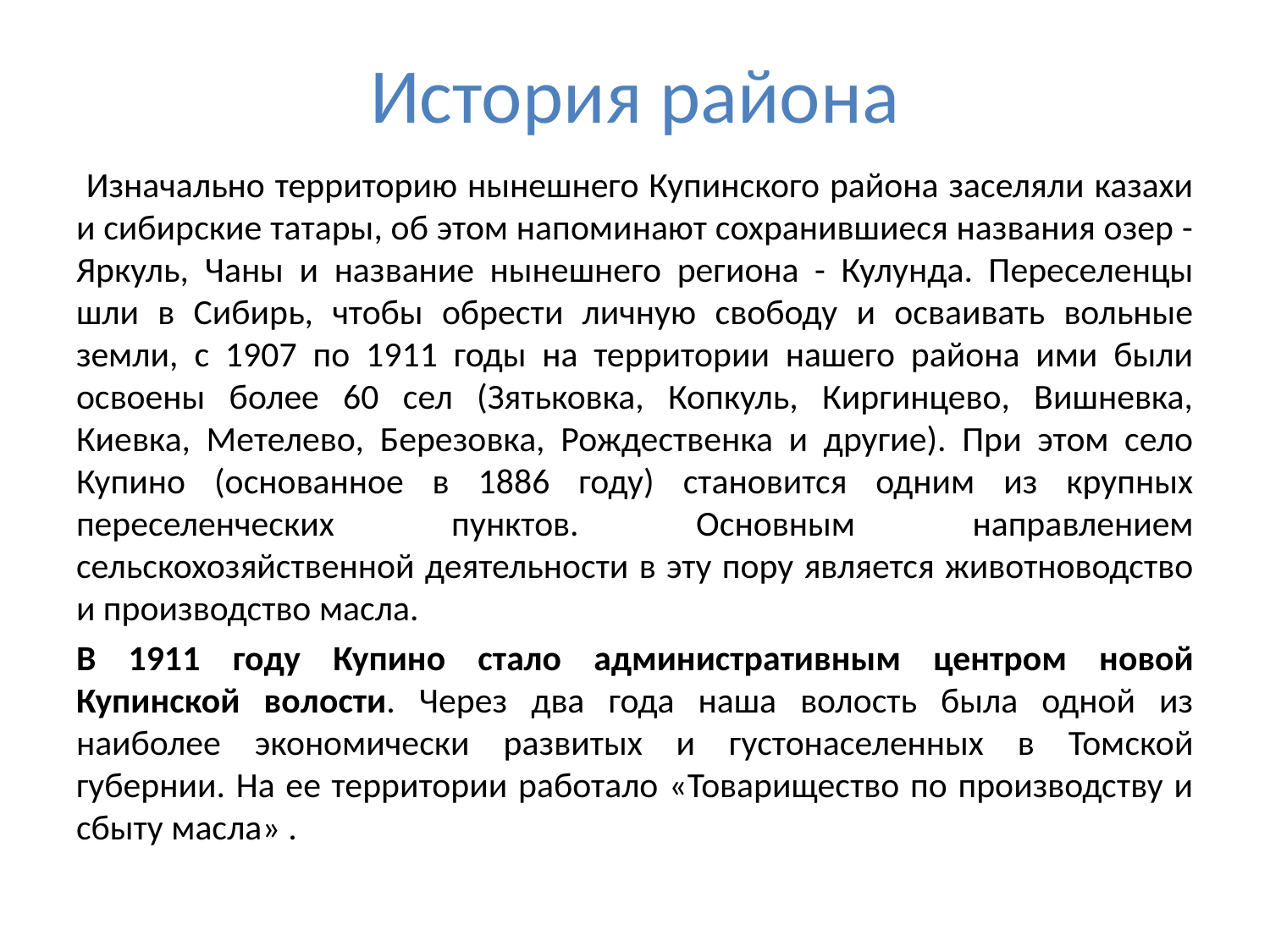

# История района
 Изначально территорию нынешнего Купинского района заселяли казахи и сибирские татары, об этом напоминают сохранившиеся названия озер - Яркуль, Чаны и название нынешнего региона - Кулунда. Переселенцы шли в Сибирь, чтобы обрести личную свободу и осваивать вольные земли, с 1907 по 1911 годы на территории нашего района ими были освоены более 60 сел (Зятьковка, Копкуль, Киргинцево, Вишневка, Киевка, Метелево, Березовка, Рождественка и другие). При этом село Купино (основанное в 1886 году) становится одним из крупных переселенческих пунктов. Основным направлением сельскохозяйственной деятельности в эту пору является животноводство и производство масла.
В 1911 году Купино стало административным центром новой Купинской волости. Через два года наша волость была одной из наиболее экономически развитых и густонаселенных в Томской губернии. На ее территории работало «Товарищество по производству и сбыту масла» .